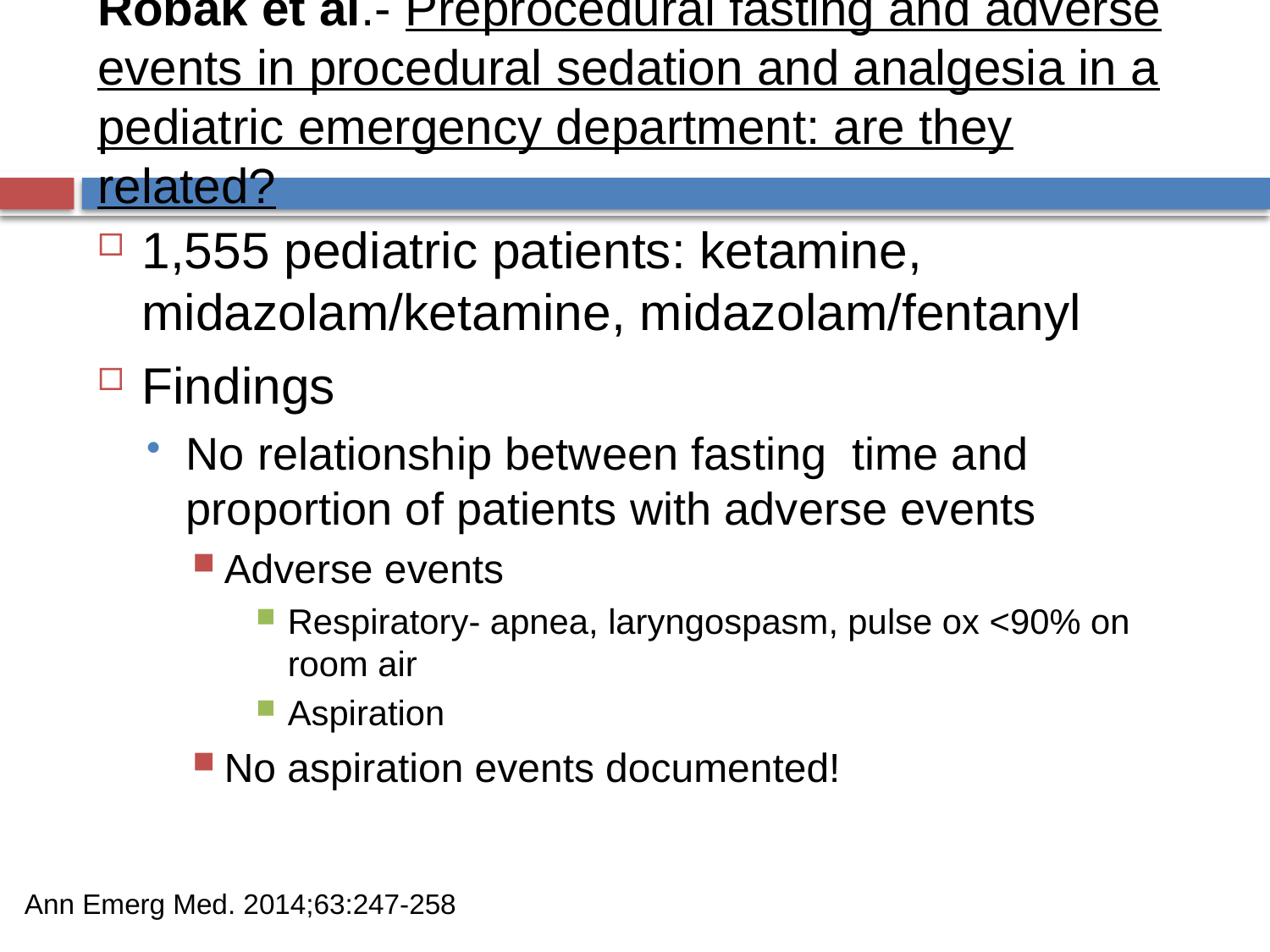

# Robak et al.- Preprocedural fasting and adverse events in procedural sedation and analgesia in a pediatric emergency department: are they related?
1,555 pediatric patients: ketamine, midazolam/ketamine, midazolam/fentanyl
Findings
No relationship between fasting  time and proportion of patients with adverse events
Adverse events
Respiratory- apnea, laryngospasm, pulse ox <90% on room air
Aspiration
No aspiration events documented!
Ann Emerg Med. 2014;63:247-258